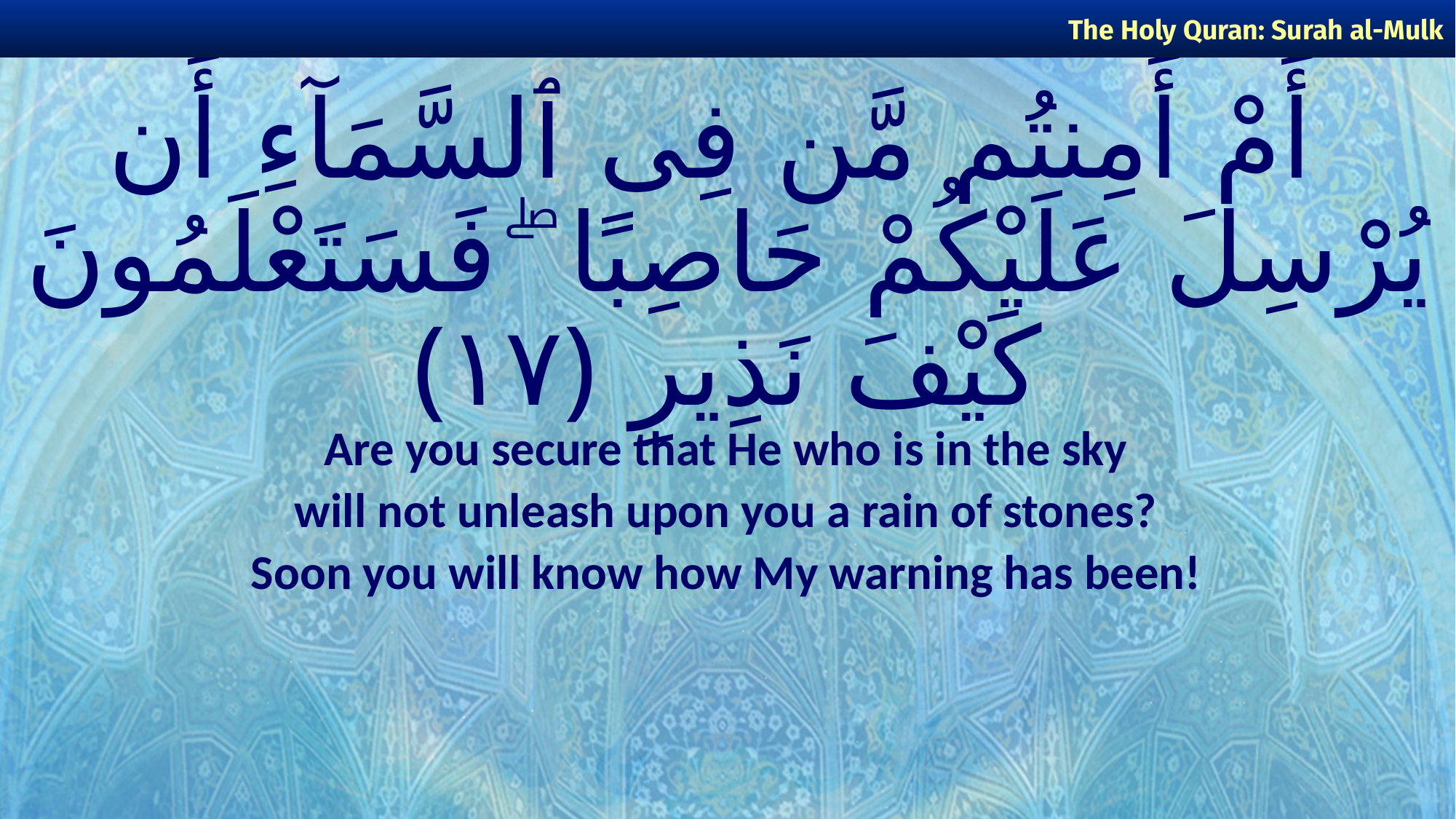

The Holy Quran: Surah al-Mulk
# أَمْ أَمِنتُم مَّن فِى ٱلسَّمَآءِ أَن يُرْسِلَ عَلَيْكُمْ حَاصِبًا ۖ فَسَتَعْلَمُونَ كَيْفَ نَذِيرِ ﴿١٧﴾
Are you secure that He who is in the sky
will not unleash upon you a rain of stones?
Soon you will know how My warning has been!